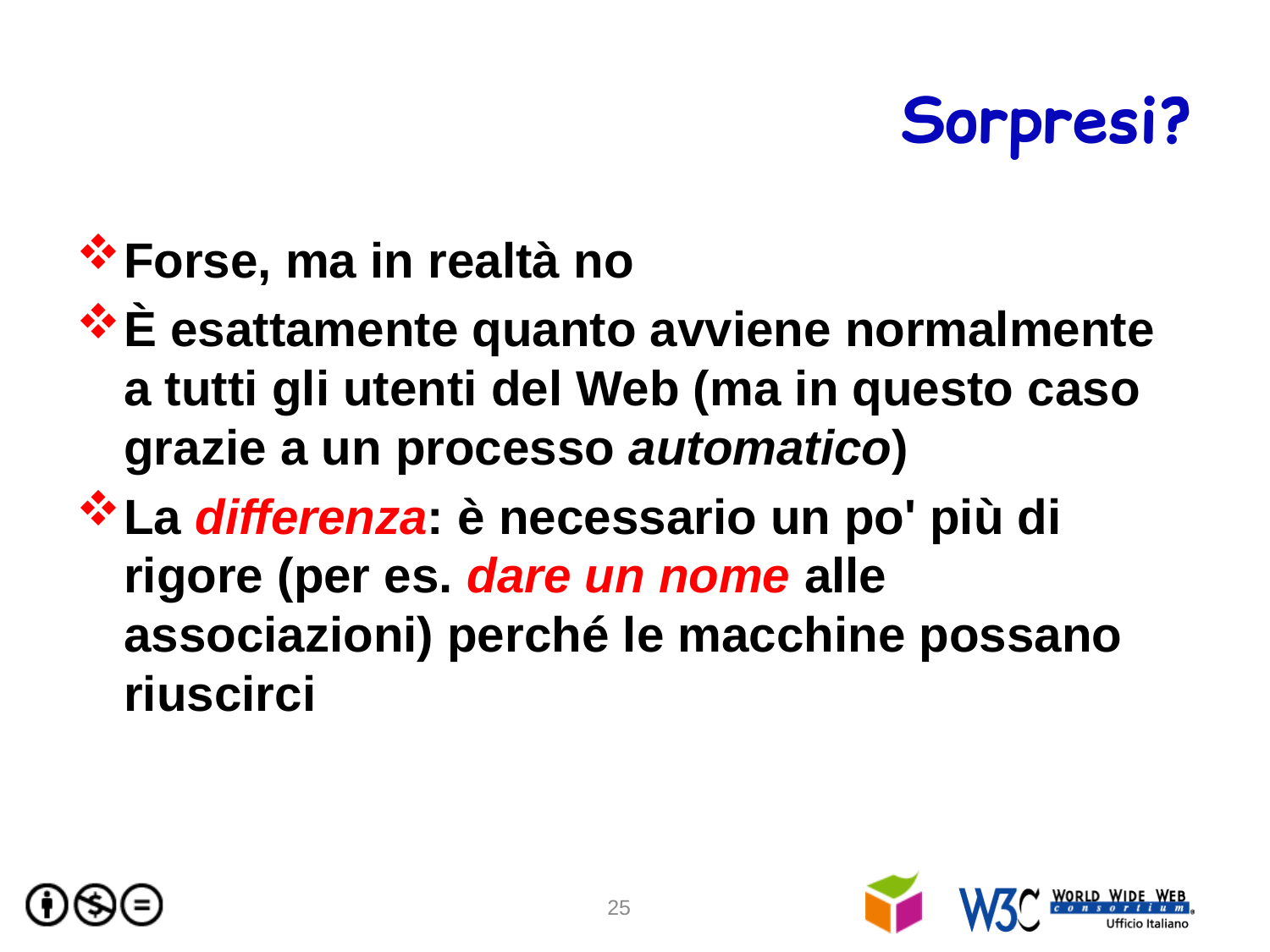

# Sorpresi?
Forse, ma in realtà no
È esattamente quanto avviene normalmente a tutti gli utenti del Web (ma in questo caso grazie a un processo automatico)
La differenza: è necessario un po' più di rigore (per es. dare un nome alle associazioni) perché le macchine possano riuscirci
25